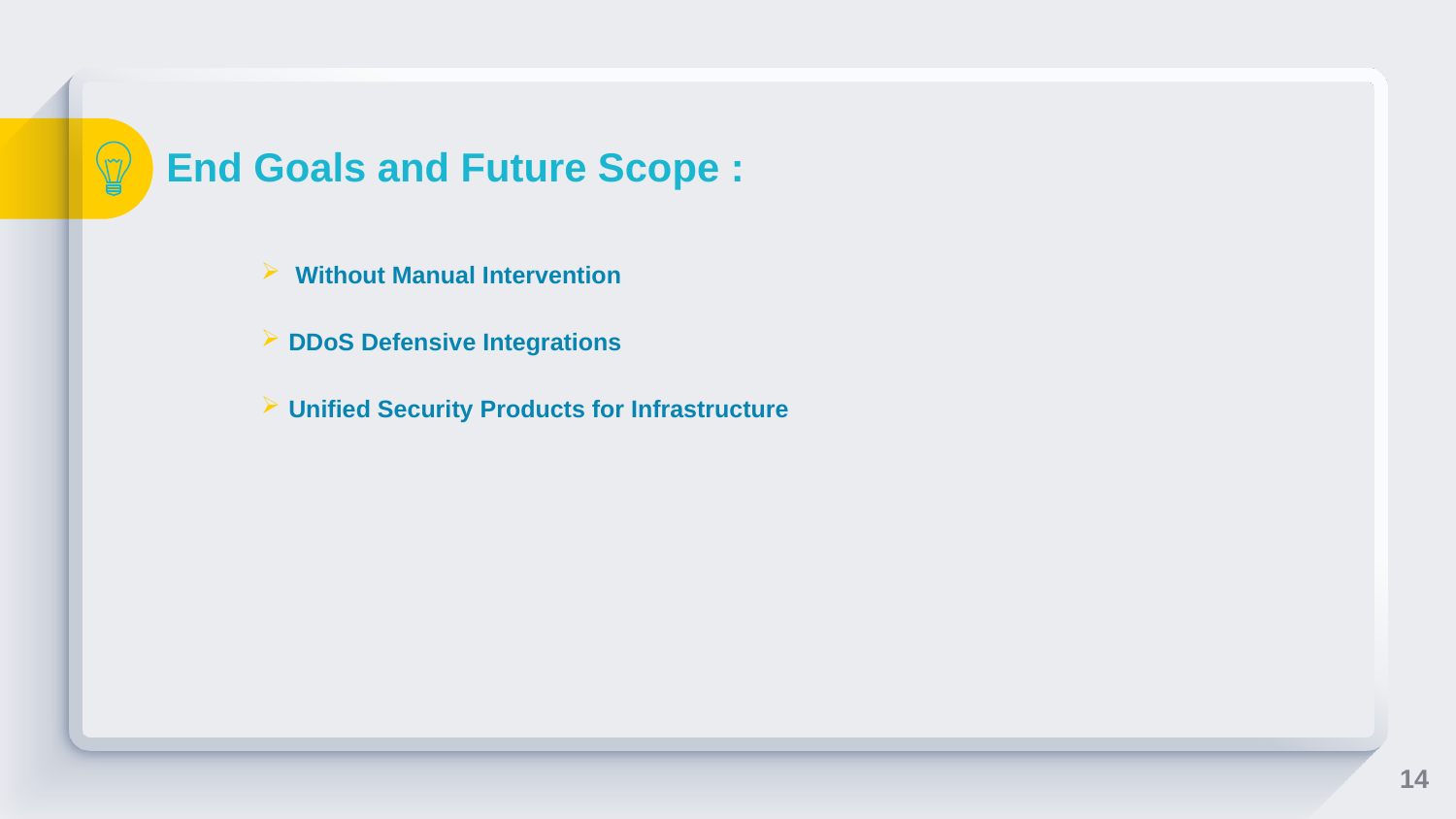

# End Goals and Future Scope :

 Without Manual Intervention

DDoS Defensive Integrations

Unified Security Products for Infrastructure
14